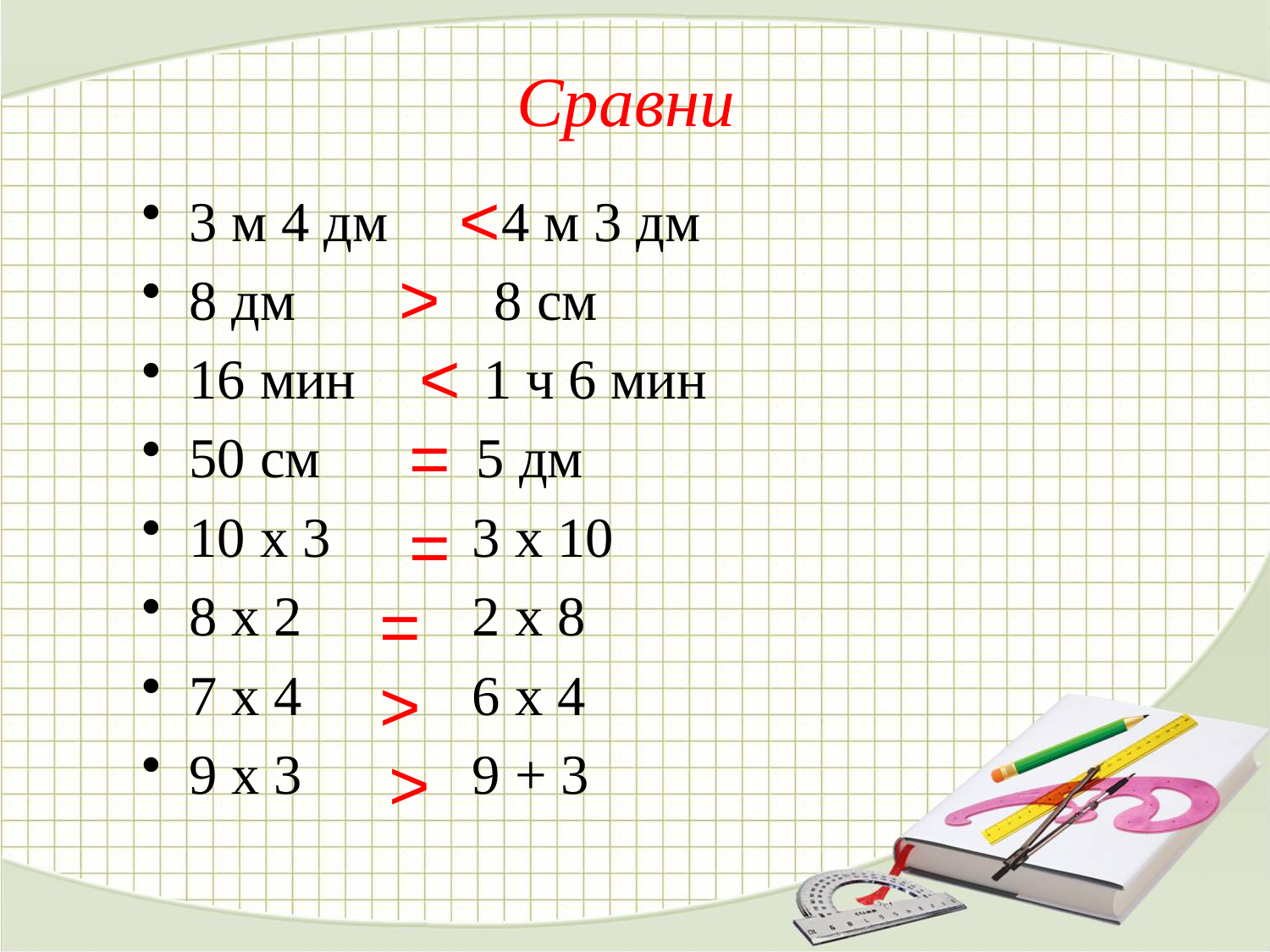

# Сравни
<
3 м 4 дм        4 м 3 дм
8 дм              8 см
16 мин         1 ч 6 мин
50 см           5 дм
10 х 3          3 х 10
8 х 2            2 х 8
7 х 4            6 х 4
9 х 3            9 + 3

>
<
=
=
=
>
>